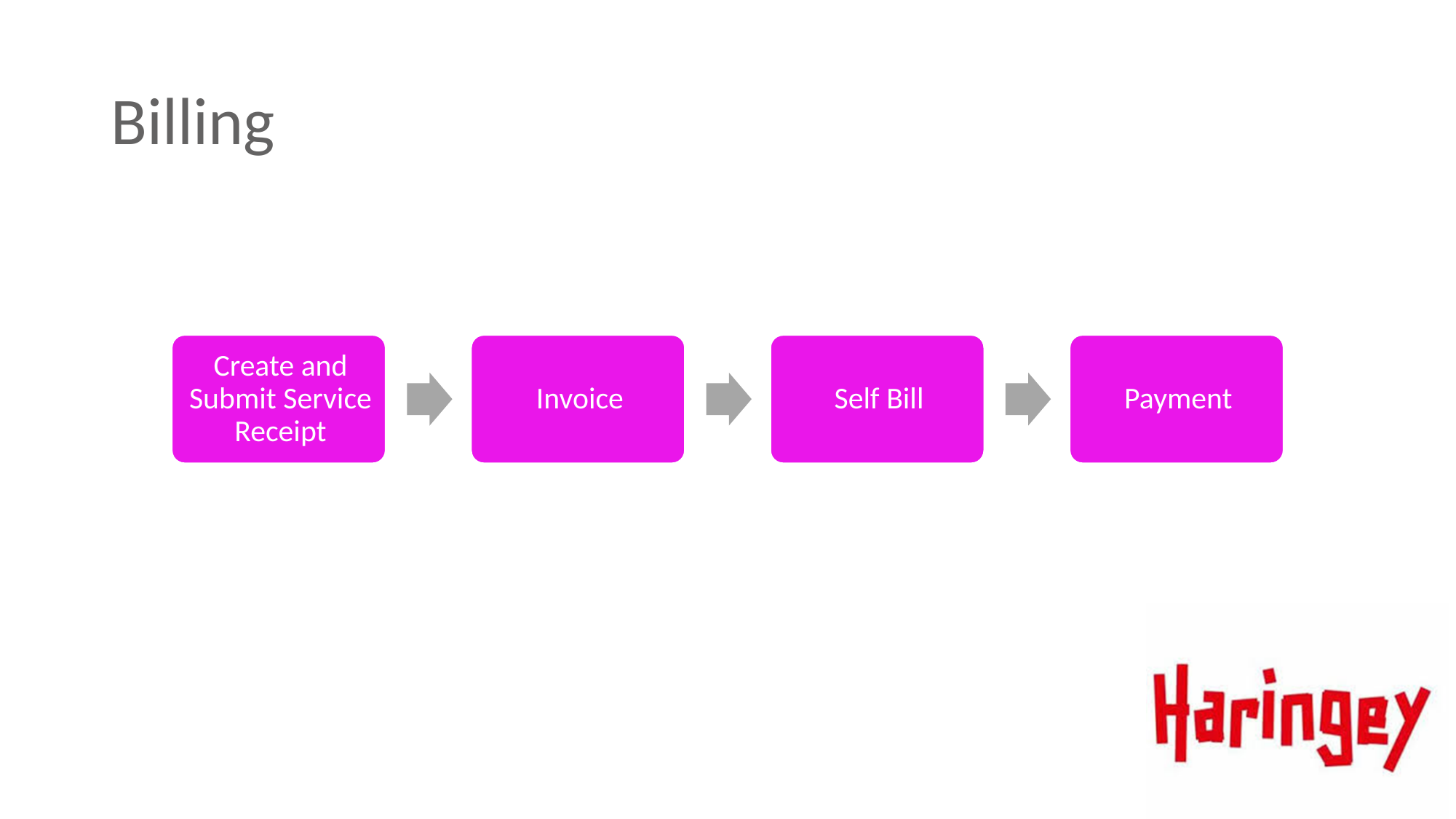

# Billing
Create and Submit Service Receipt

Invoice

Self Bill

Payment